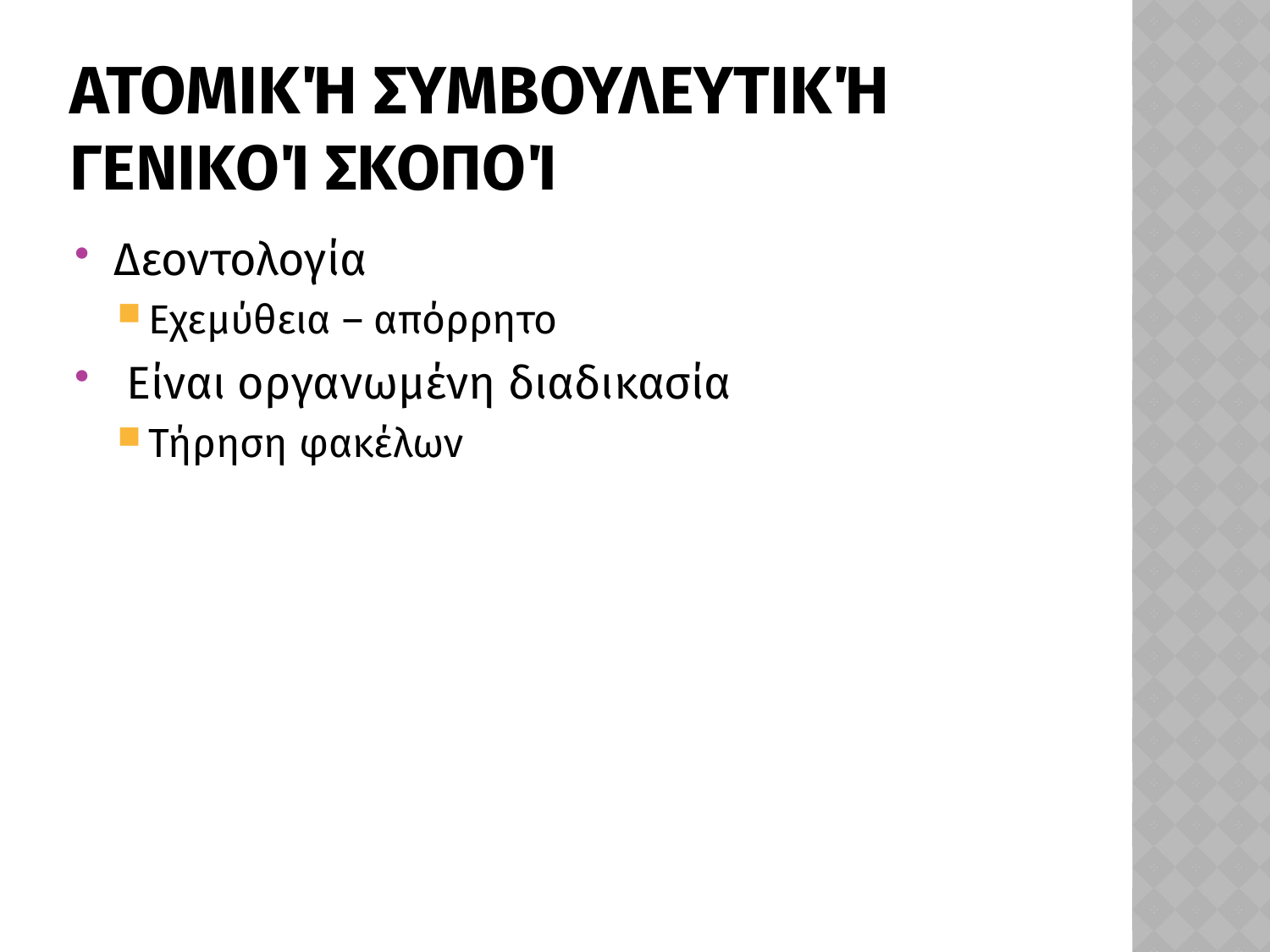

# Ατομική Συμβουλευτική Γενικοί σκοποί
Δεοντολογία
Εχεμύθεια – απόρρητο
 Είναι οργανωμένη διαδικασία
Τήρηση φακέλων